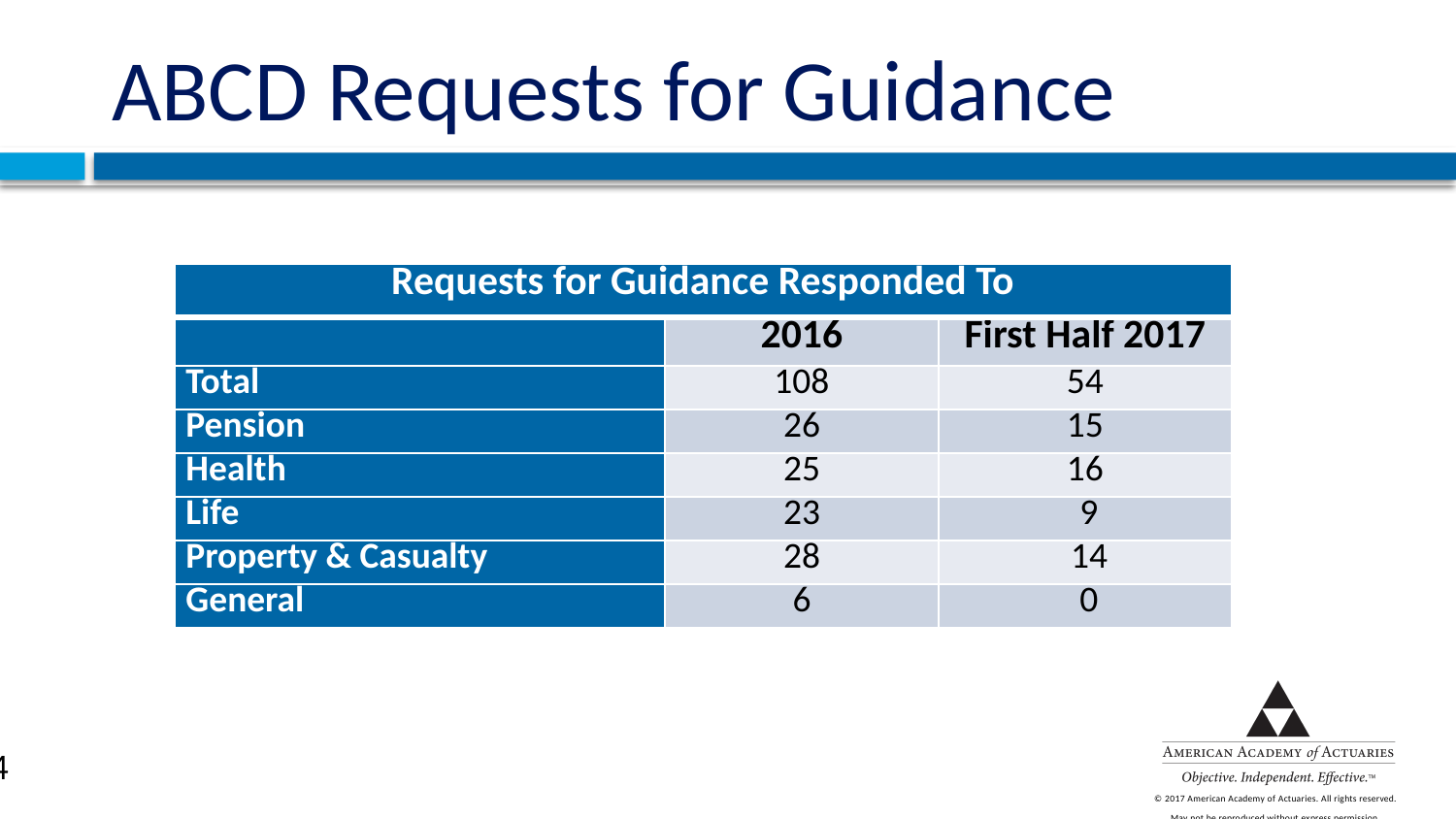

# ABCD Requests for Guidance
| Requests for Guidance Responded To |  |  |
| --- | --- | --- |
|  | 2016 | First Half 2017 |
| Total | 108 | 54 |
| Pension | 26 | 15 |
| Health | 25 | 16 |
| Life | 23 | 9 |
| Property & Casualty | 28 | 14 |
| General | 6 | 0 |